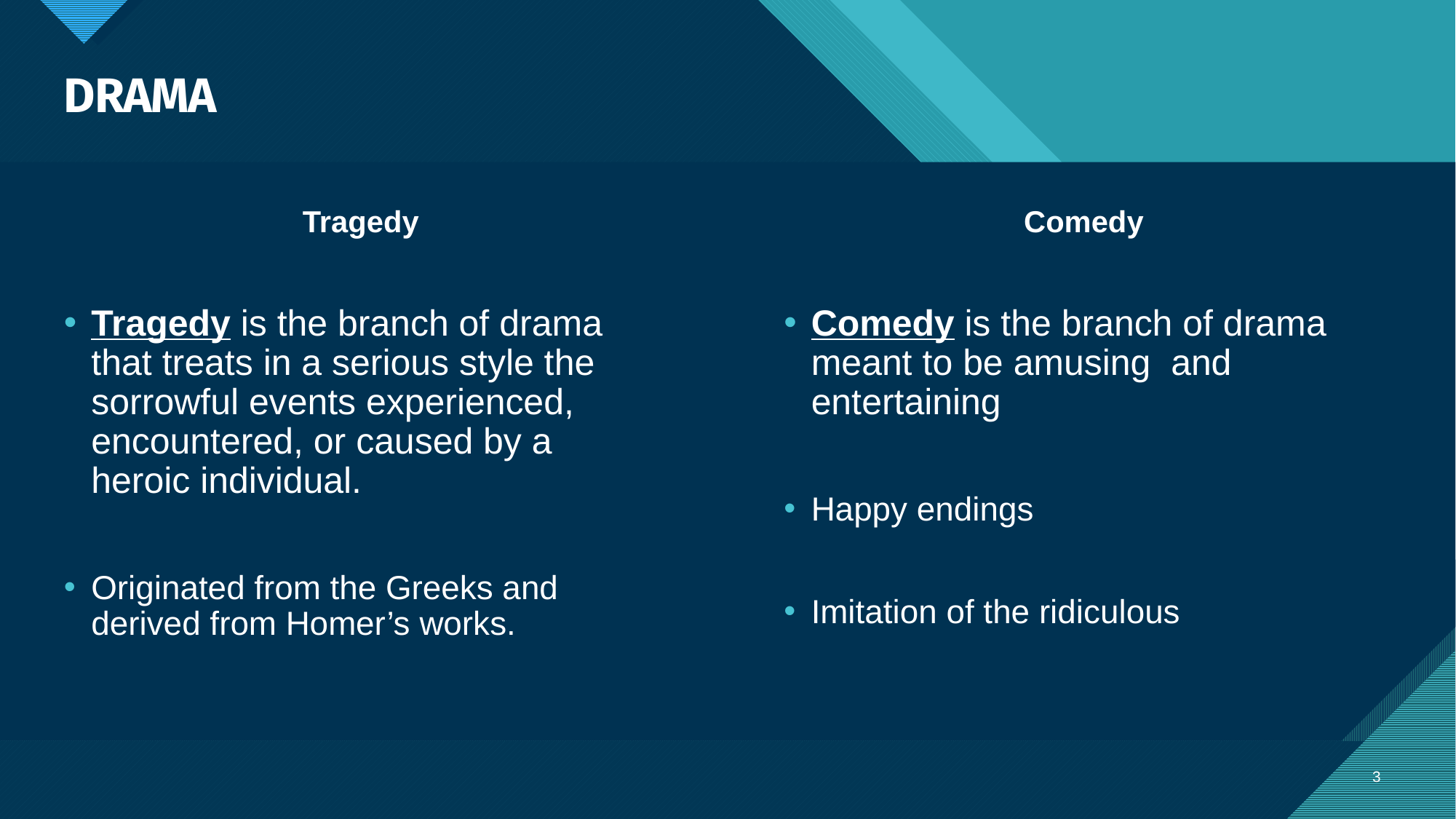

# DRAMA
Tragedy
Comedy
Tragedy is the branch of drama that treats in a serious style the sorrowful events experienced, encountered, or caused by a heroic individual.

Originated from the Greeks and derived from Homer’s works.

Comedy is the branch of drama meant to be amusing  and entertaining

Happy endings

Imitation of the ridiculous

3